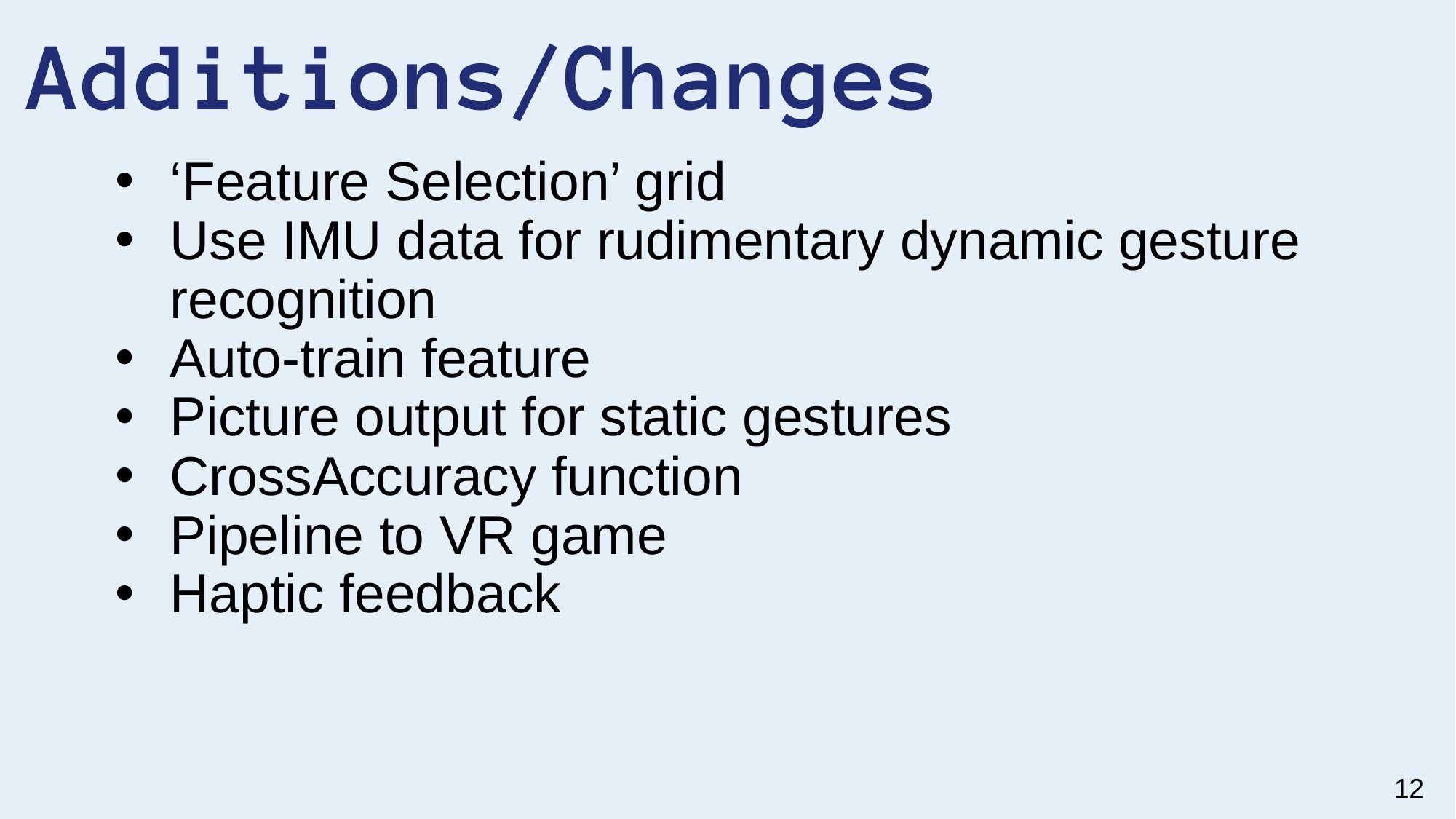

# Additions/Changes
‘Feature Selection’ grid
Use IMU data for rudimentary dynamic gesture recognition
Auto-train feature
Picture output for static gestures
CrossAccuracy function
Pipeline to VR game
Haptic feedback
12